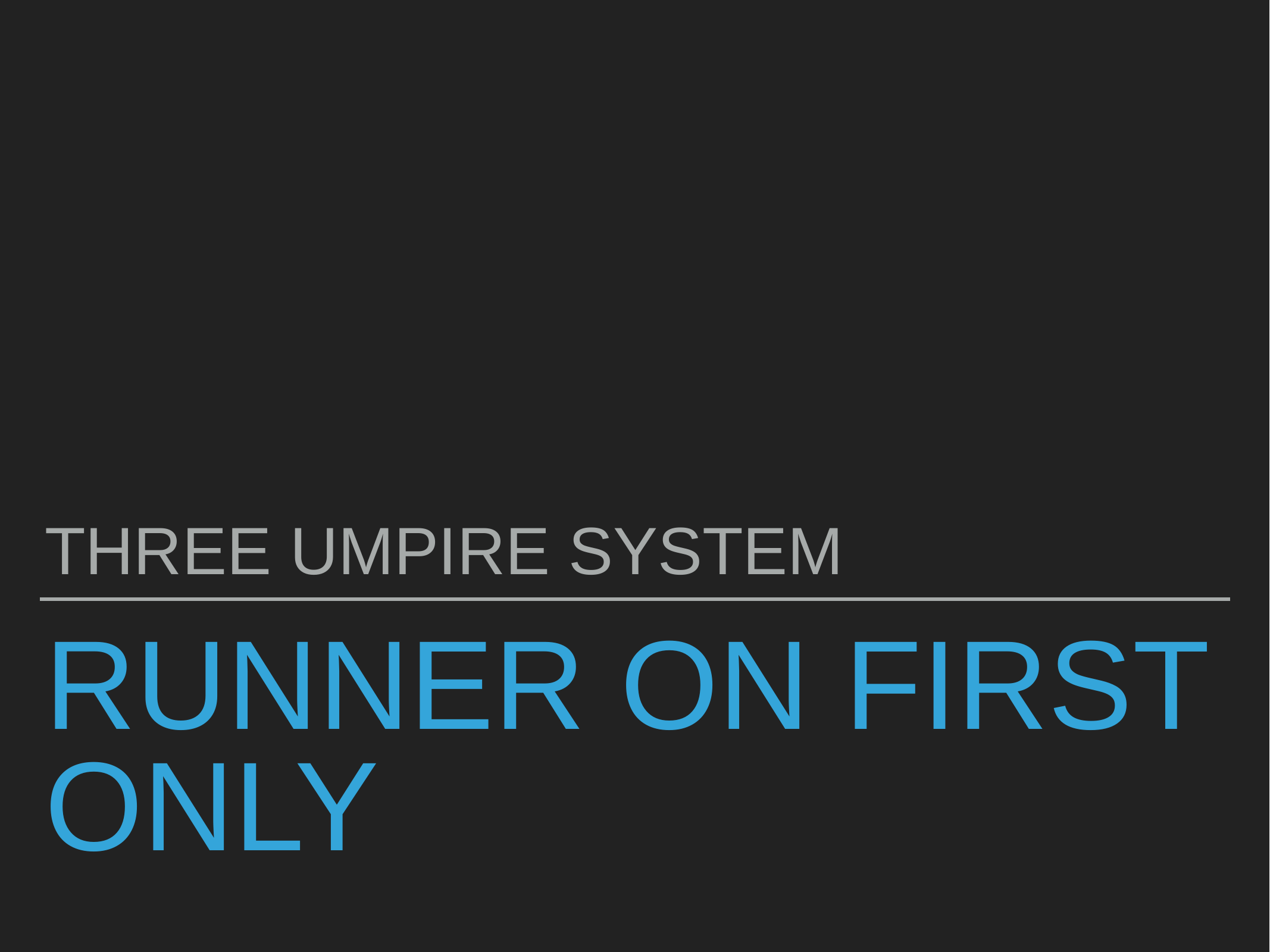

Three Umpire system
# Runner on first only